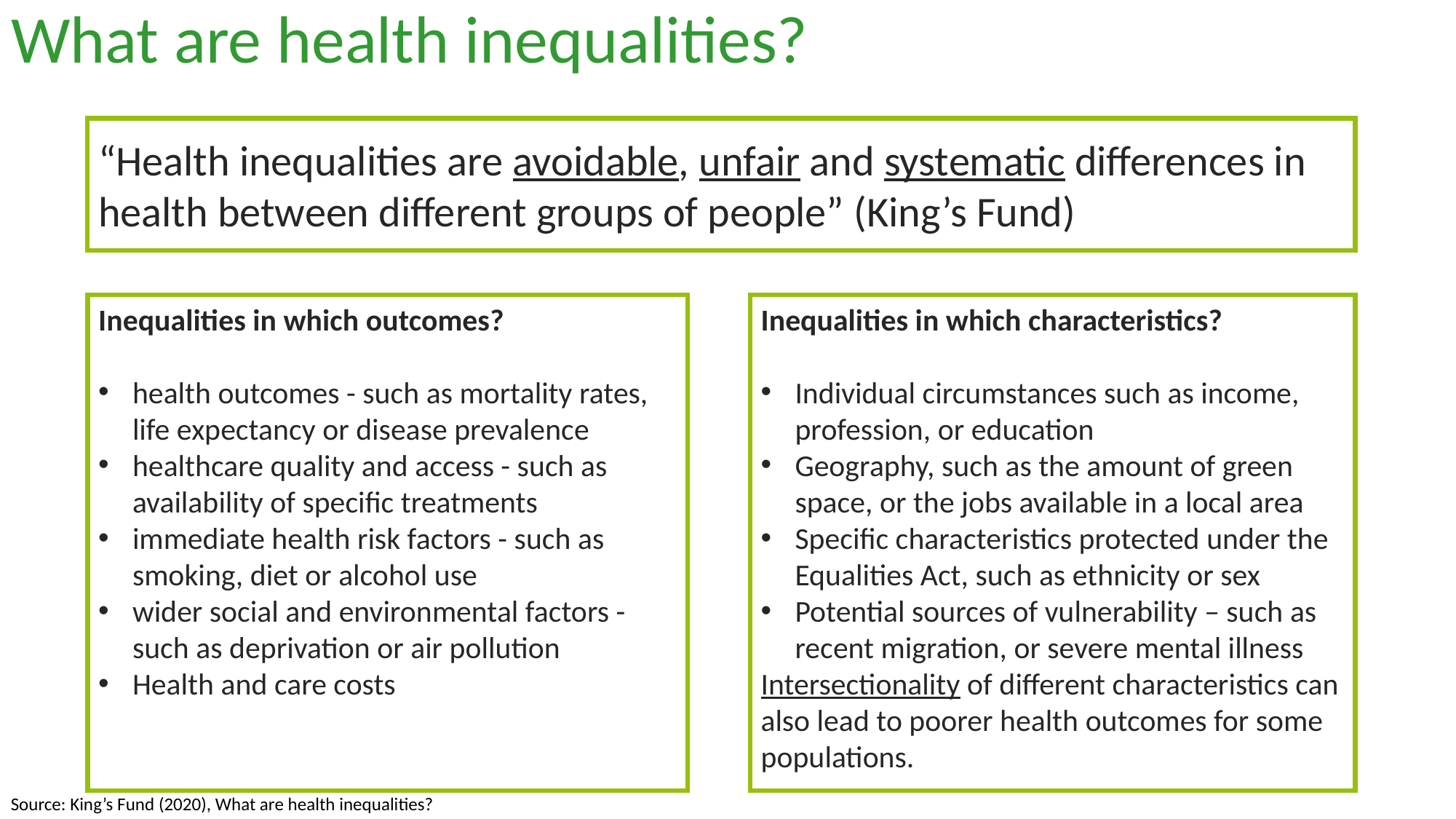

# What are health inequalities?
“Health inequalities are avoidable, unfair and systematic differences in health between different groups of people” (King’s Fund)
Inequalities in which outcomes?

health outcomes - such as mortality rates, life expectancy or disease prevalence
healthcare quality and access - such as availability of specific treatments
immediate health risk factors - such as smoking, diet or alcohol use
wider social and environmental factors - such as deprivation or air pollution
Health and care costs

Inequalities in which characteristics?

Individual circumstances such as income, profession, or education
Geography, such as the amount of green space, or the jobs available in a local area
Specific characteristics protected under the Equalities Act, such as ethnicity or sex
Potential sources of vulnerability – such as recent migration, or severe mental illness
Intersectionality of different characteristics can also lead to poorer health outcomes for some populations.
Source: King’s Fund (2020), What are health inequalities?